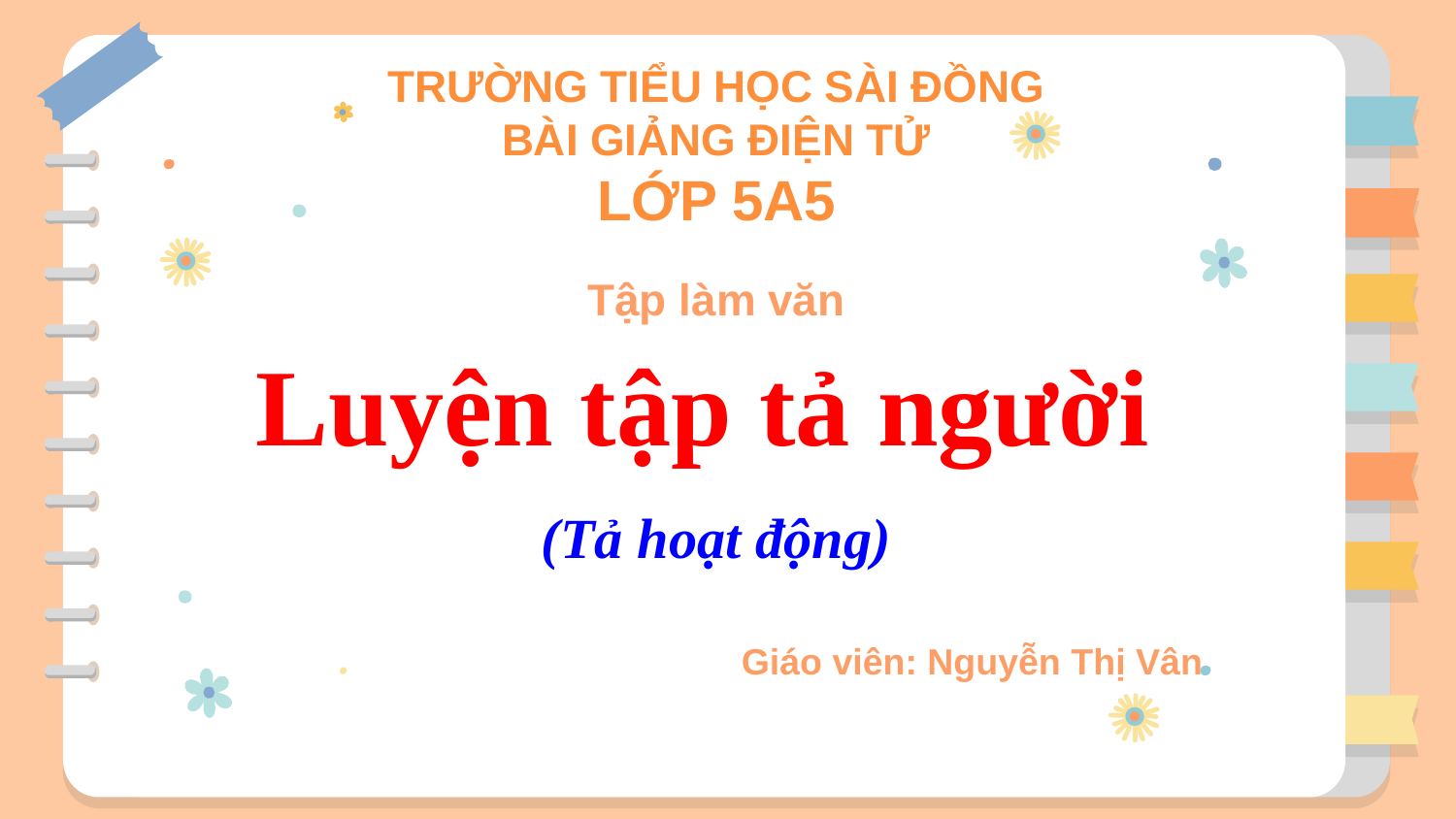

TRƯỜNG TIỂU HỌC SÀI ĐỒNG
BÀI GIẢNG ĐIỆN TỬ
LỚP 5A5
Tập làm văn
# Luyện tập tả người (Tả hoạt động)
Giáo viên: Nguyễn Thị Vân